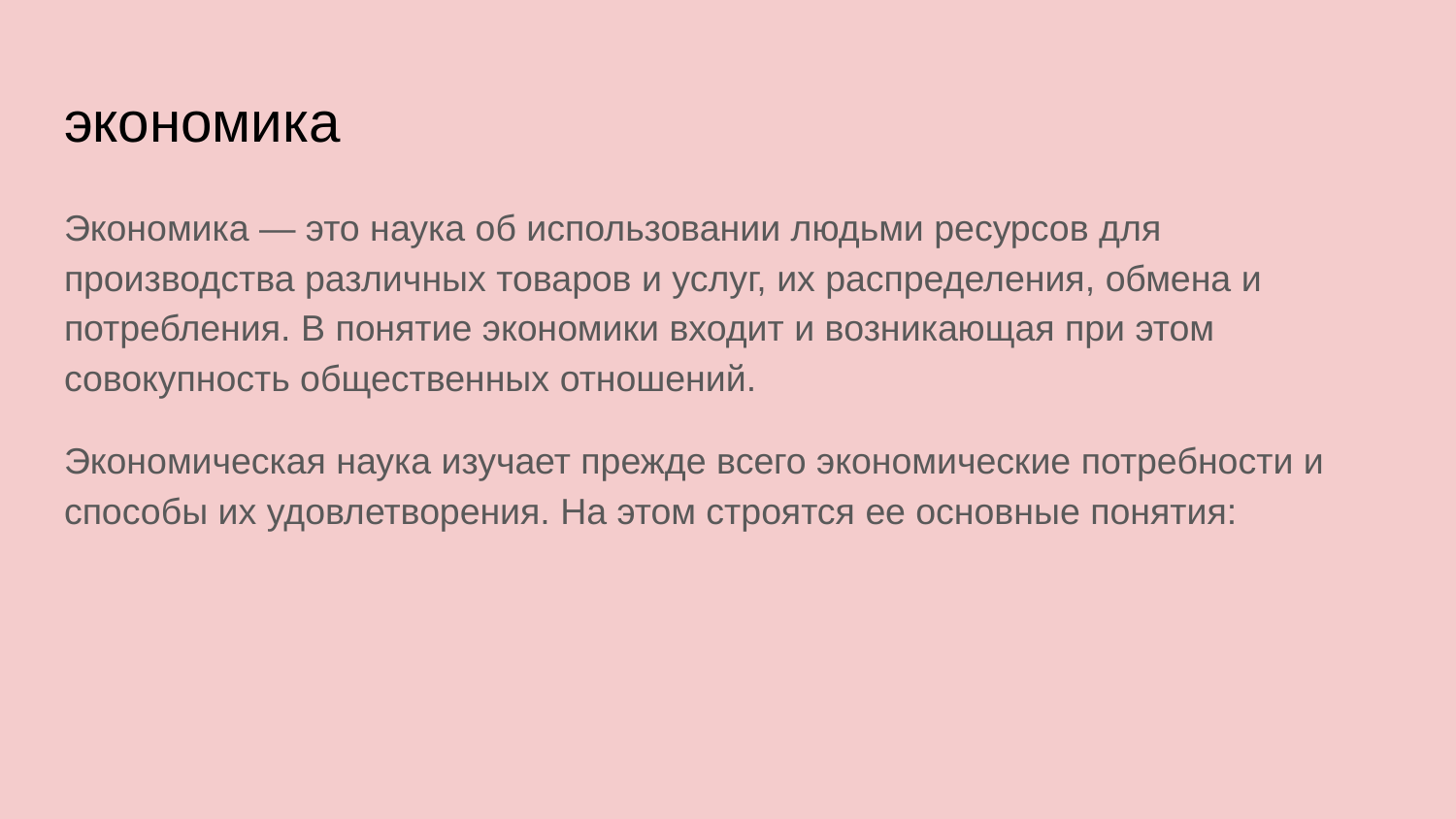

# экономика
Экономика — это наука об использовании людьми ресурсов для производства различных товаров и услуг, их распределения, обмена и потребления. В понятие экономики входит и возникающая при этом совокупность общественных отношений.
Экономическая наука изучает прежде всего экономические потребности и способы их удовлетворения. На этом строятся ее основные понятия: